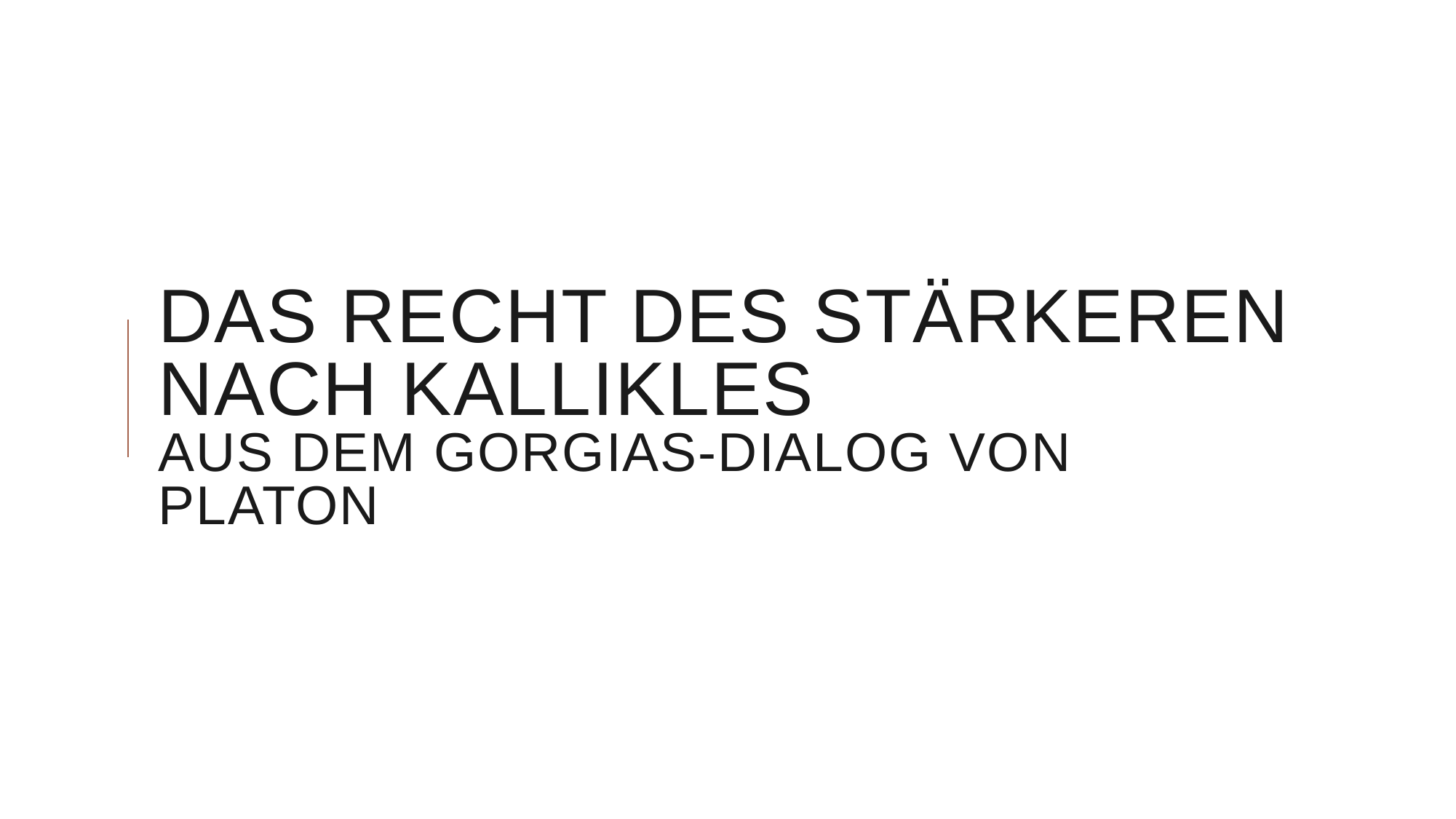

# Das recht des stärkeren nach kallikles aus dem gorgias-dialog von Platon